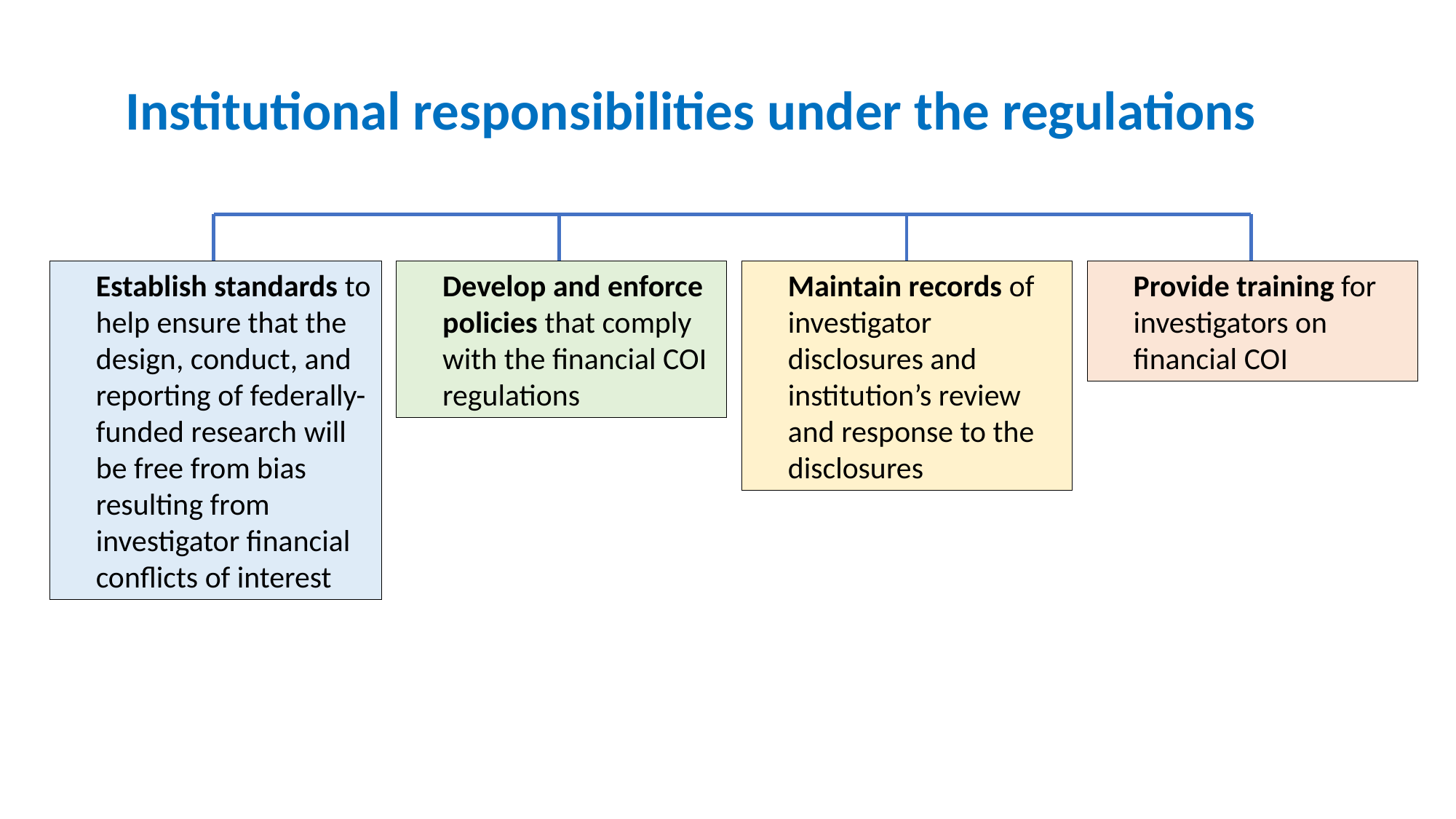

Institutional responsibilities under the regulations
Establish standards to help ensure that the design, conduct, and reporting of federally-funded research will be free from bias resulting from investigator financial conflicts of interest
Develop and enforce policies that comply with the financial COI regulations
Maintain records of investigator disclosures and institution’s review and response to the disclosures
Provide training for investigators on financial COI